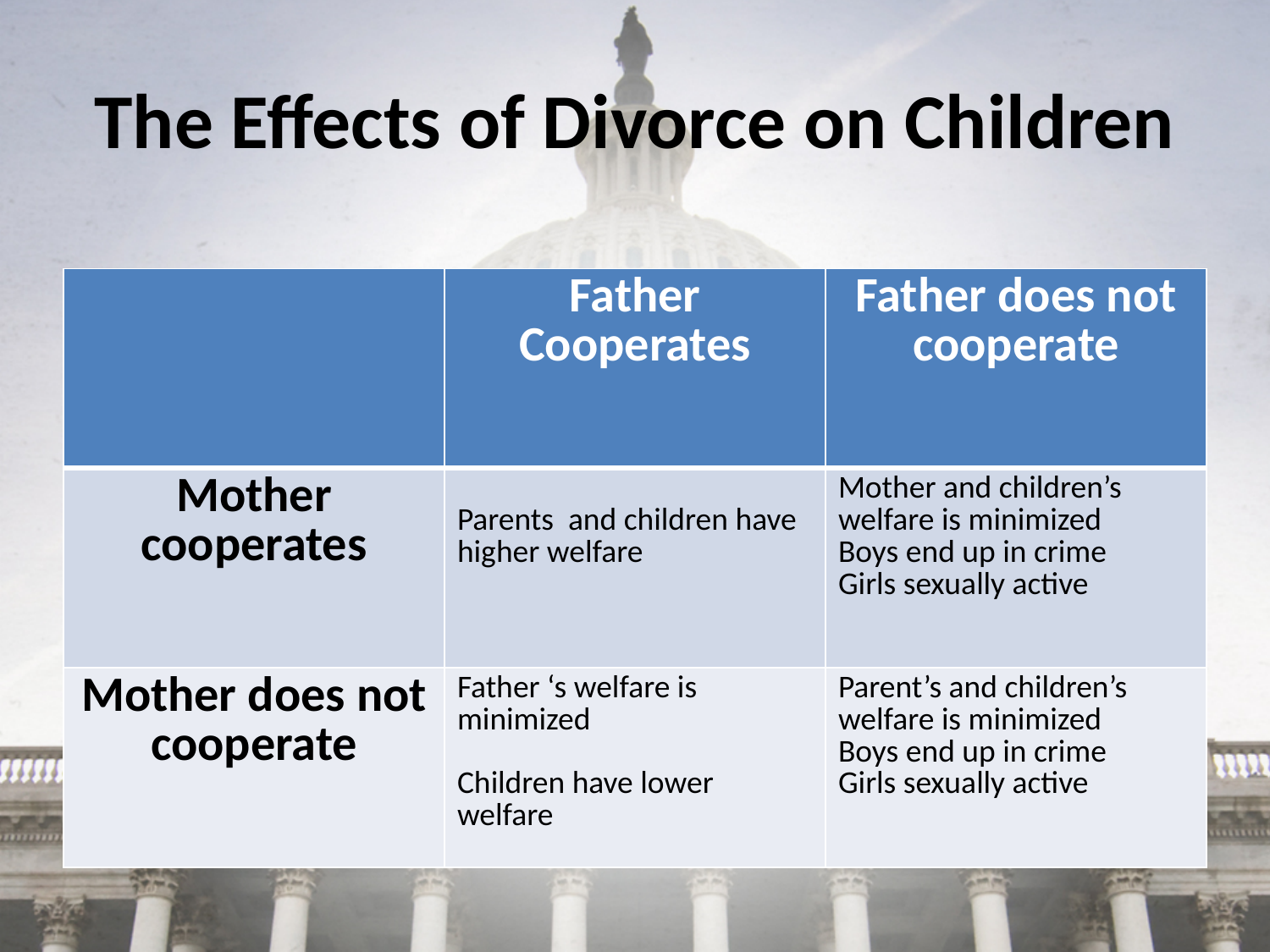

# The Effects of Divorce on Children
|  | Father Cooperates | Father does not cooperate |
| --- | --- | --- |
| Mother cooperates | Parents and children have higher welfare | Mother and children’s welfare is minimized Boys end up in crime Girls sexually active |
| Mother does not cooperate | Father ‘s welfare is minimized Children have lower welfare | Parent’s and children’s welfare is minimized Boys end up in crime Girls sexually active |